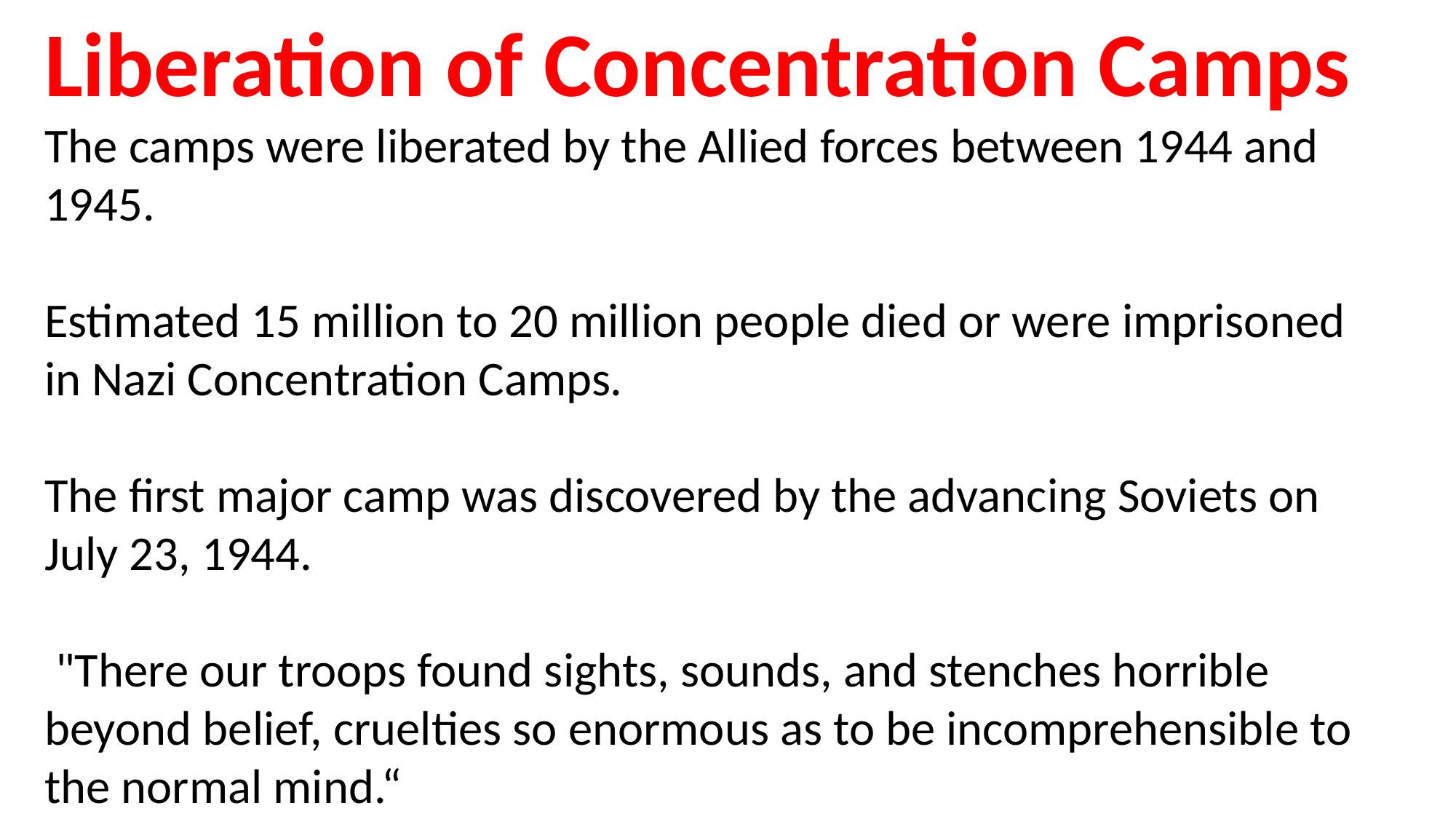

Liberation of Concentration Camps
The camps were liberated by the Allied forces between 1944 and 1945.

Estimated 15 million to 20 million people died or were imprisoned in Nazi Concentration Camps.

The first major camp was discovered by the advancing Soviets on July 23, 1944.

 "There our troops found sights, sounds, and stenches horrible beyond belief, cruelties so enormous as to be incomprehensible to the normal mind.“